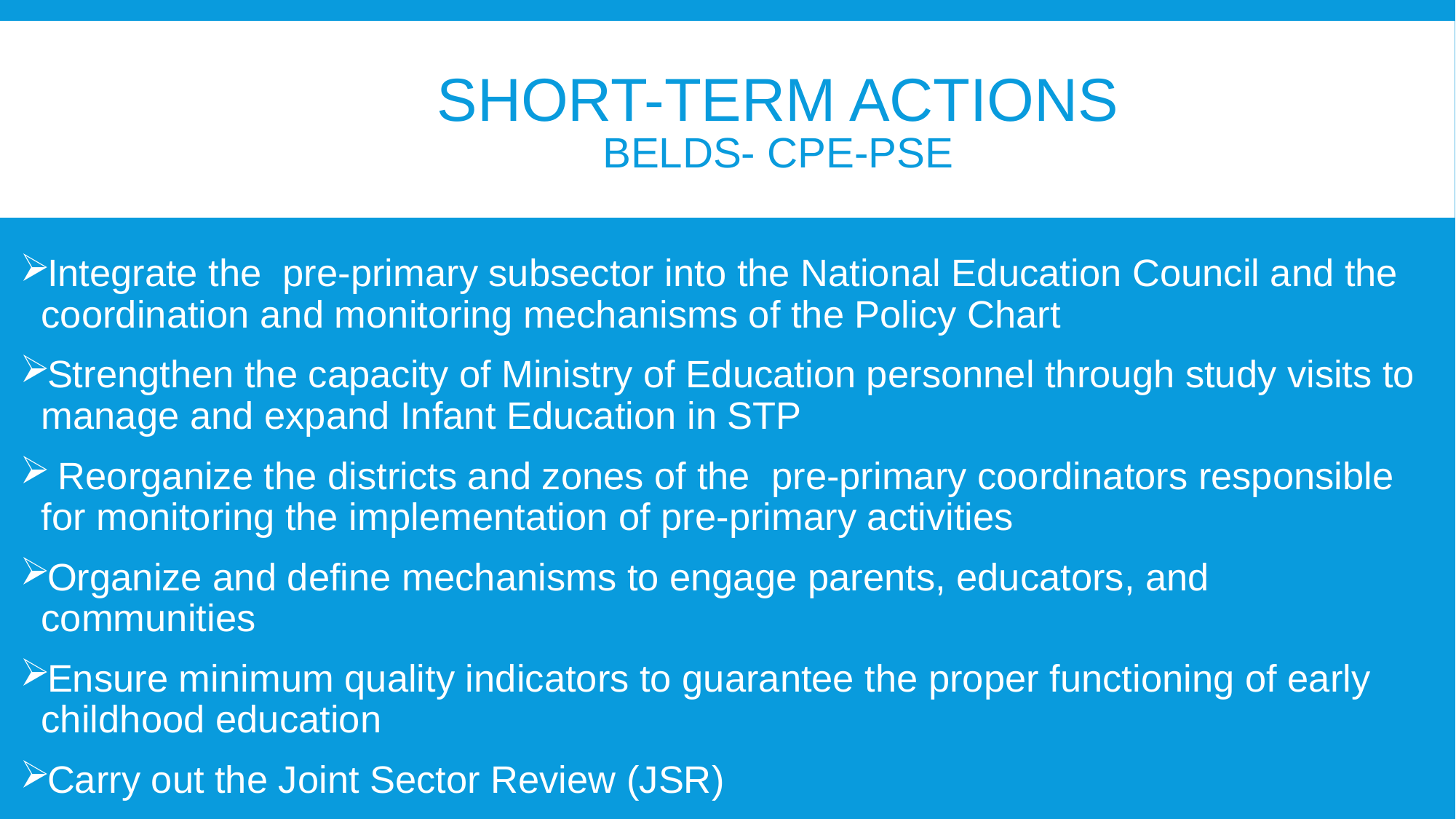

# SHORT-TERM ACTIONS BELDS- CPE-PSE

Integrate the  pre-primary subsector into the National Education Council and the coordination and monitoring mechanisms of the Policy Chart
Strengthen the capacity of Ministry of Education personnel through study visits to manage and expand Infant Education in STP
 Reorganize the districts and zones of the  pre-primary coordinators responsible for monitoring the implementation of pre-primary activities
Organize and define mechanisms to engage parents, educators, and communities
Ensure minimum quality indicators to guarantee the proper functioning of early childhood education
Carry out the Joint Sector Review (JSR)